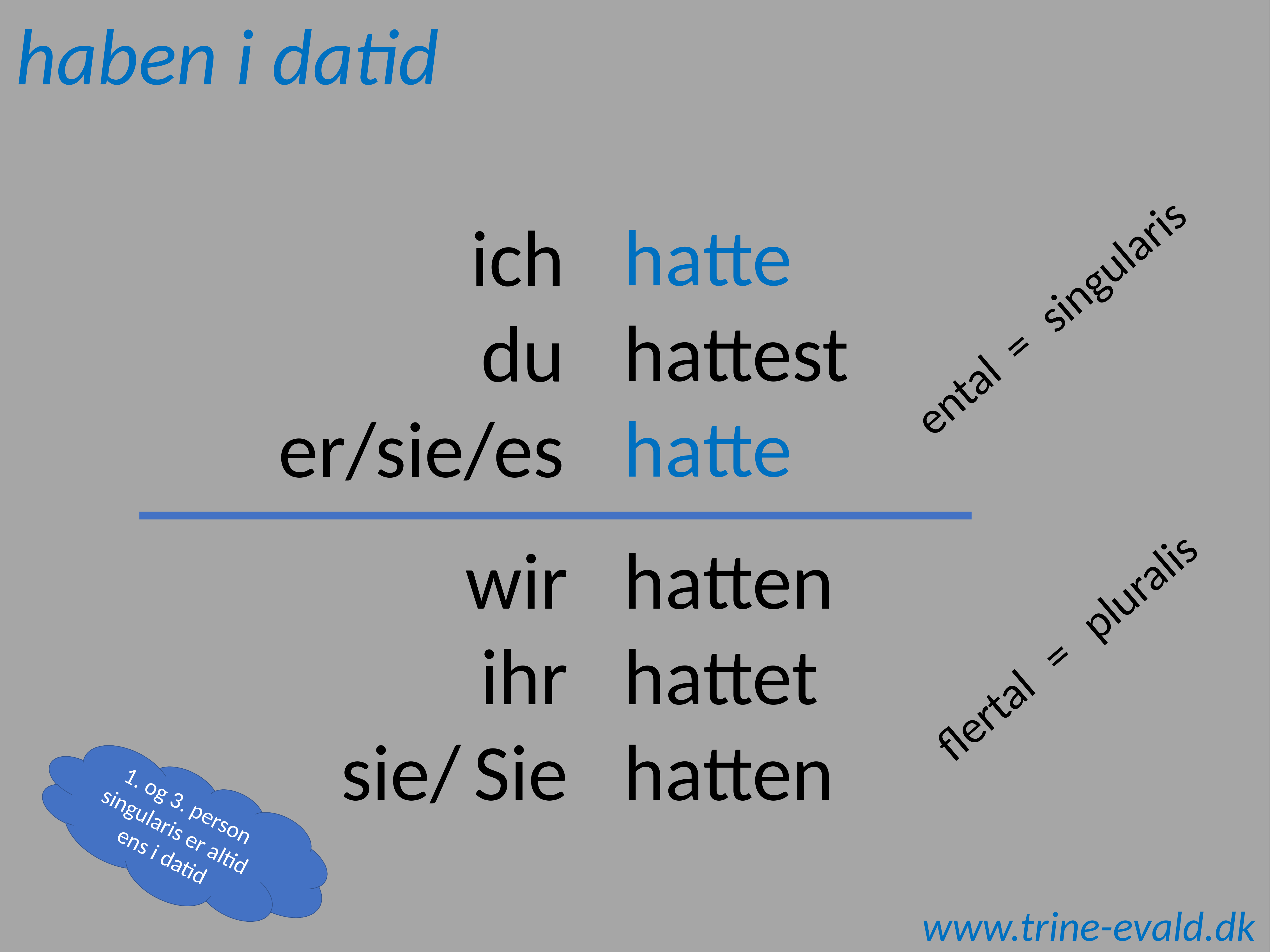

haben i datid
hatte
hattest
hatte
ich
du
er/sie/es
ental
=
singularis
wir
ihr
sie/ Sie
hatten
hattet
hatten
flertal
=
pluralis
1. og 3. person singularis er altid ens i datid
www.trine-evald.dk